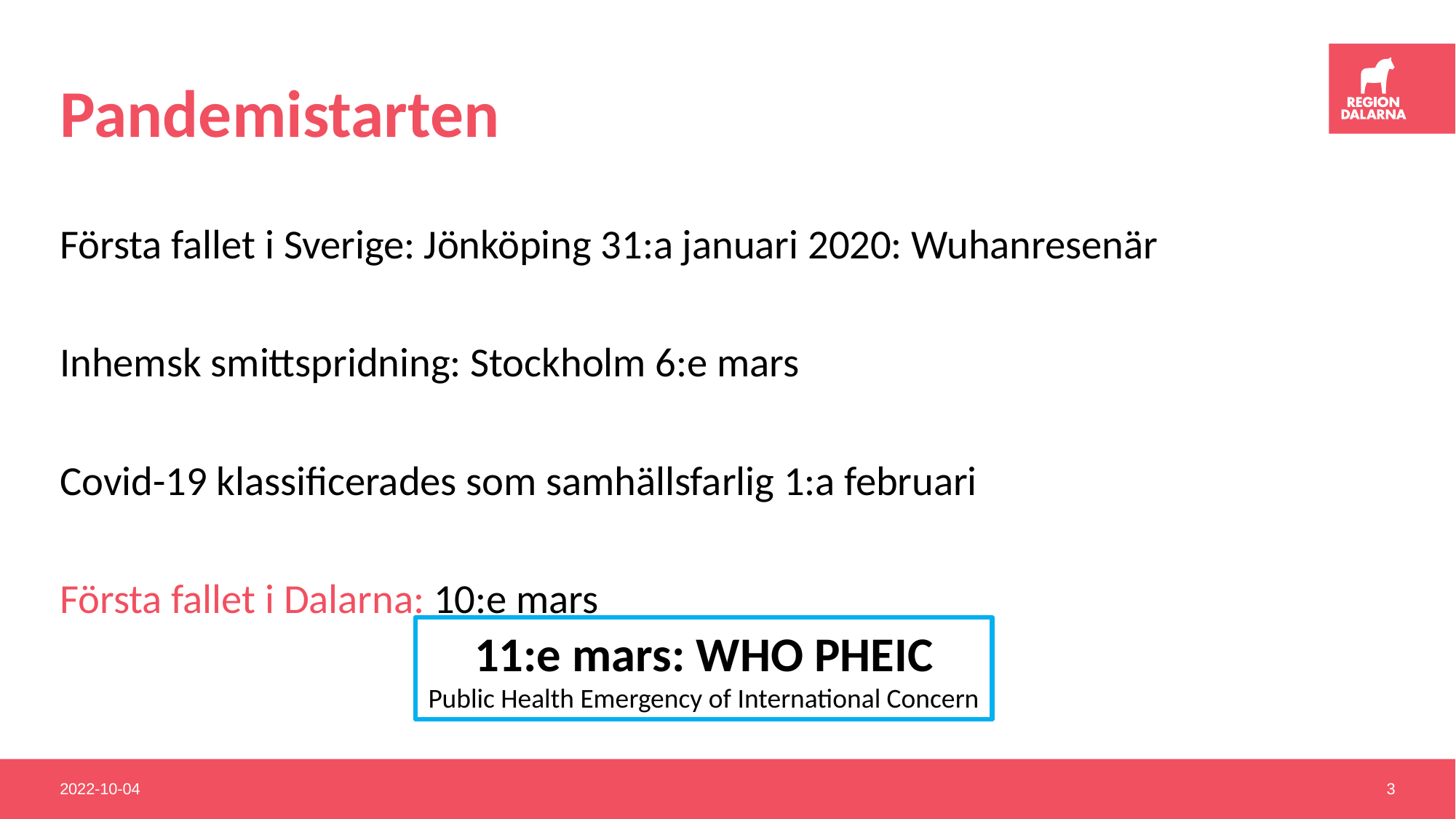

# Pandemistarten
Första fallet i Sverige: Jönköping 31:a januari 2020: Wuhanresenär

Inhemsk smittspridning: Stockholm 6:e mars

Covid-19 klassificerades som samhällsfarlig 1:a februari

Första fallet i Dalarna: 10:e mars

11:e mars: WHO PHEIC
Public Health Emergency of International Concern
2022-10-04

3